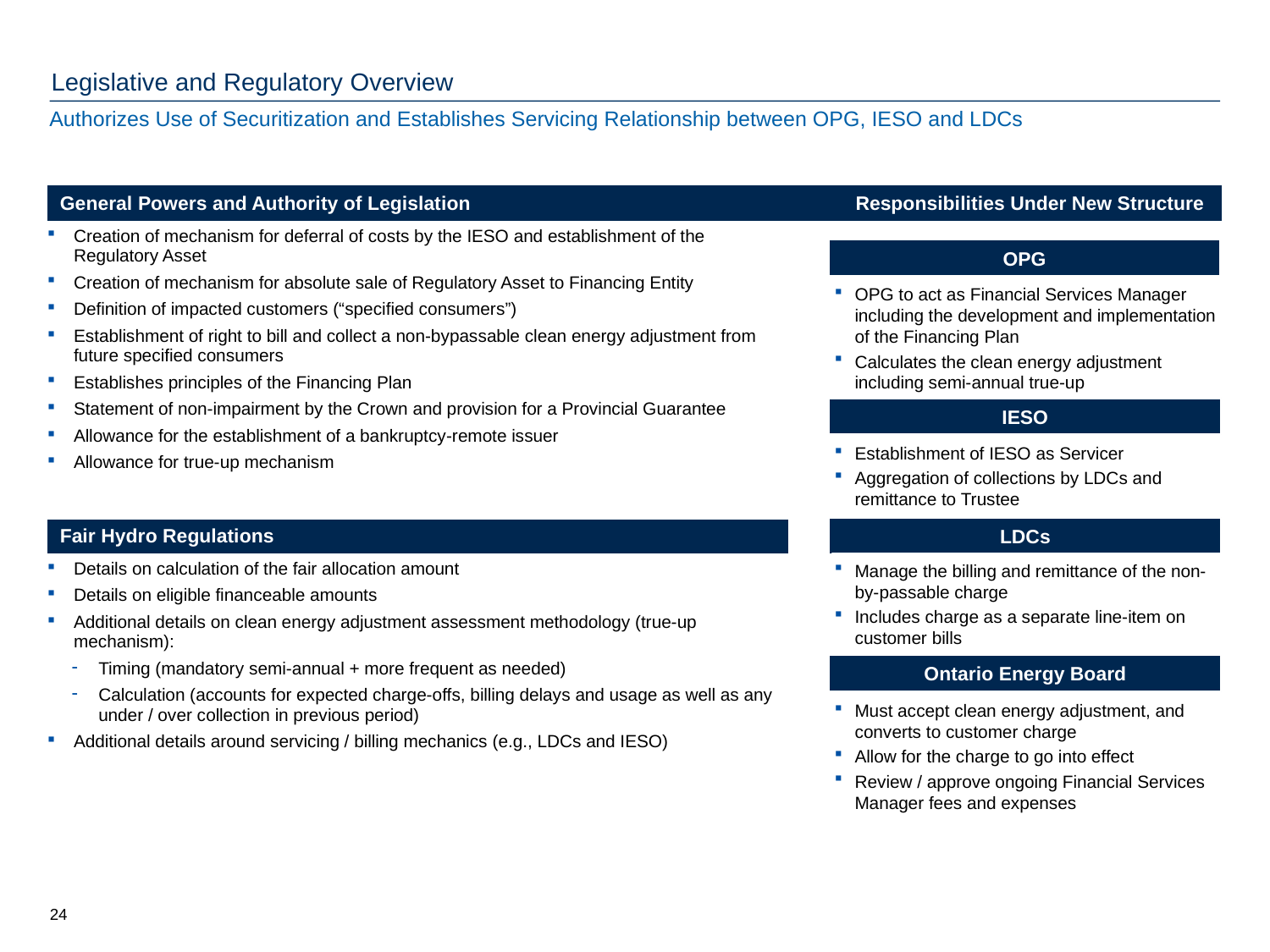

# Legislative and Regulatory Overview
Authorizes Use of Securitization and Establishes Servicing Relationship between OPG, IESO and LDCs
| General Powers and Authority of Legislation | Responsibilities Under New Structure |
| --- | --- |
| Creation of mechanism for deferral of costs by the IESO and establishment of the Regulatory Asset Creation of mechanism for absolute sale of Regulatory Asset to Financing Entity Definition of impacted customers (“specified consumers”) Establishment of right to bill and collect a non-bypassable clean energy adjustment from future specified consumers Establishes principles of the Financing Plan Statement of non-impairment by the Crown and provision for a Provincial Guarantee Allowance for the establishment of a bankruptcy-remote issuer Allowance for true-up mechanism |  |
| Fair Hydro Regulations |  |
| Details on calculation of the fair allocation amount Details on eligible financeable amounts Additional details on clean energy adjustment assessment methodology (true-up mechanism): Timing (mandatory semi-annual + more frequent as needed) Calculation (accounts for expected charge-offs, billing delays and usage as well as any under / over collection in previous period) Additional details around servicing / billing mechanics (e.g., LDCs and IESO) |  |
OPG
OPG to act as Financial Services Manager including the development and implementation of the Financing Plan
Calculates the clean energy adjustment including semi-annual true-up
IESO
Establishment of IESO as Servicer
Aggregation of collections by LDCs and remittance to Trustee
LDCs
Manage the billing and remittance of the non-by-passable charge
Includes charge as a separate line-item on customer bills
Ontario Energy Board
Must accept clean energy adjustment, and converts to customer charge
Allow for the charge to go into effect
Review / approve ongoing Financial Services Manager fees and expenses